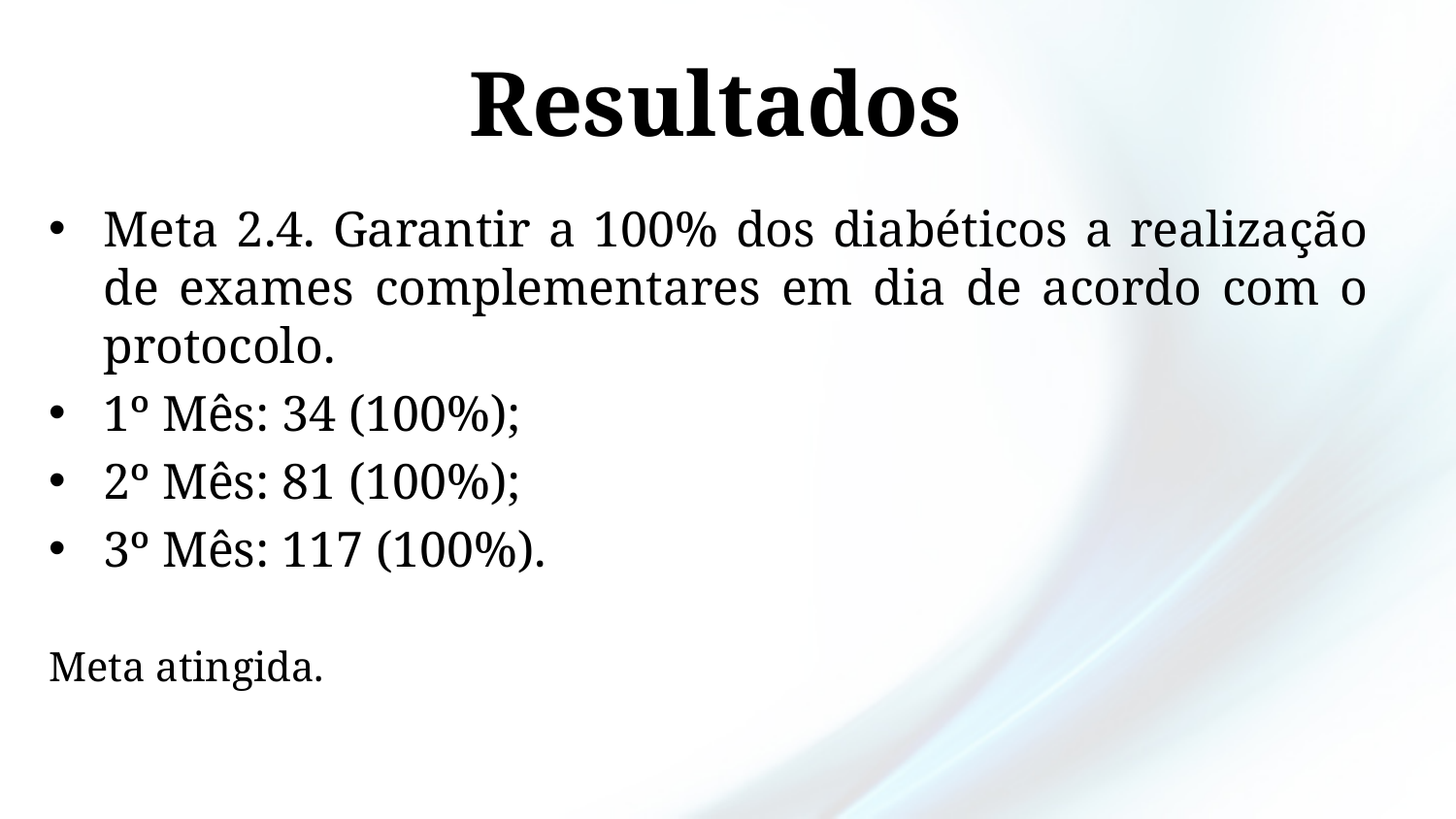

# Resultados
Meta 2.4. Garantir a 100% dos diabéticos a realização de exames complementares em dia de acordo com o protocolo.
1º Mês: 34 (100%);
2º Mês: 81 (100%);
3º Mês: 117 (100%).

Meta atingida.